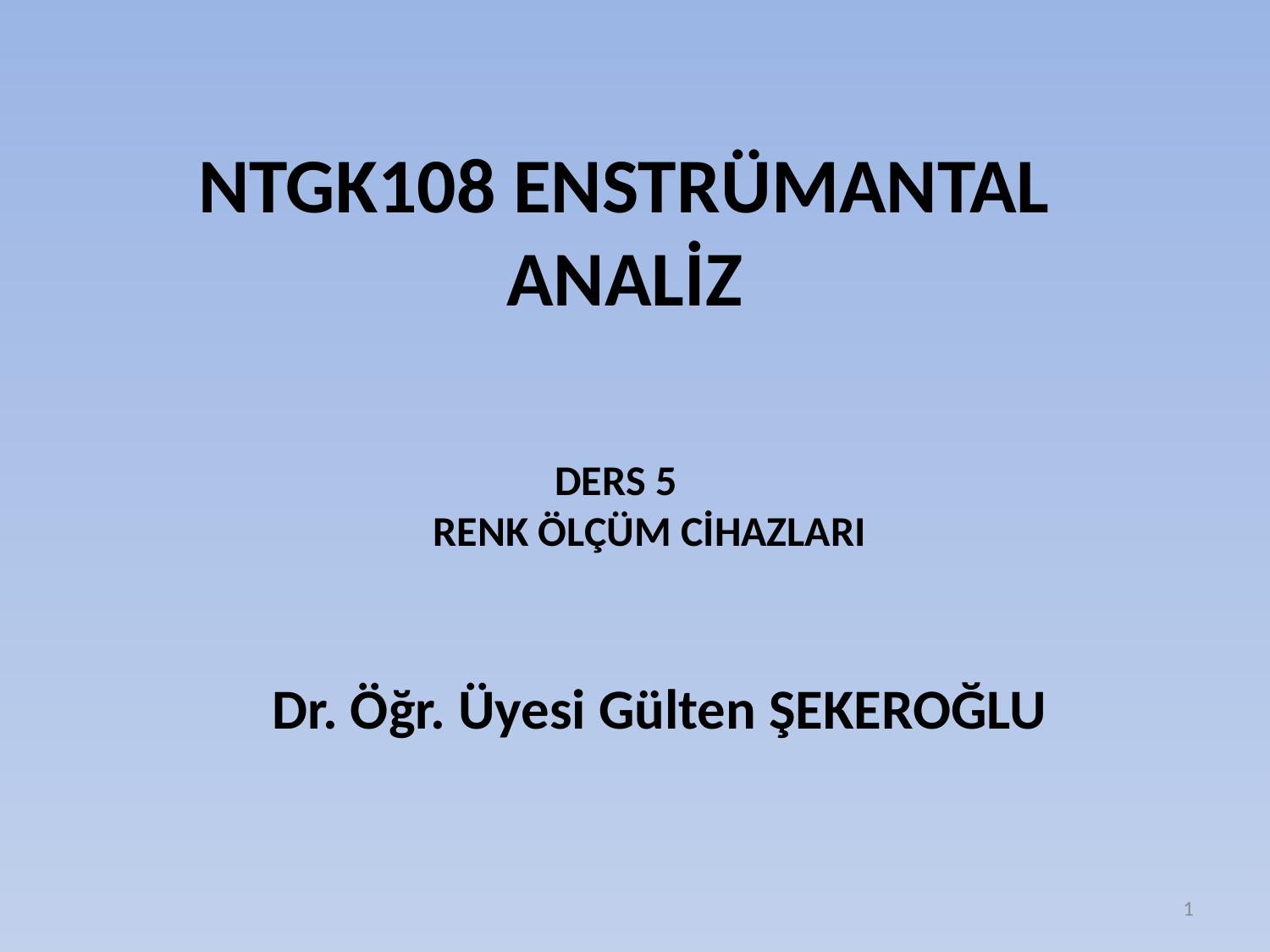

# NTGK108 ENSTRÜMANTAL ANALİZ
DERS 5
         RENK ÖLÇÜM CİHAZLARI
Dr. Öğr. Üyesi Gülten ŞEKEROĞLU
1